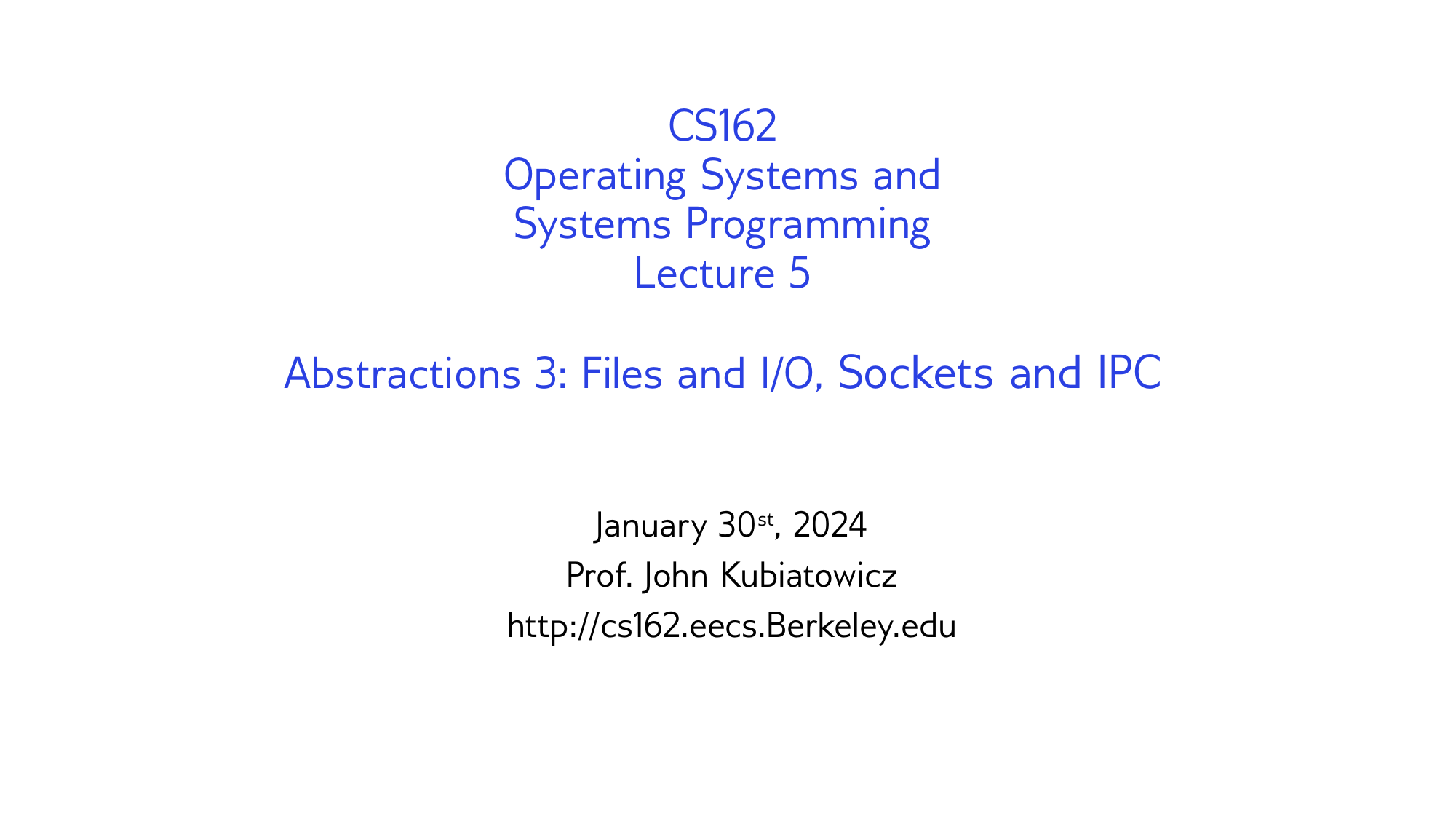

# CS162 Operating Systems and Systems Programming Lecture 5 Abstractions 3: Files and I/O, Sockets and IPC
January 30st, 2024
Prof. John Kubiatowicz
http://cs162.eecs.Berkeley.edu